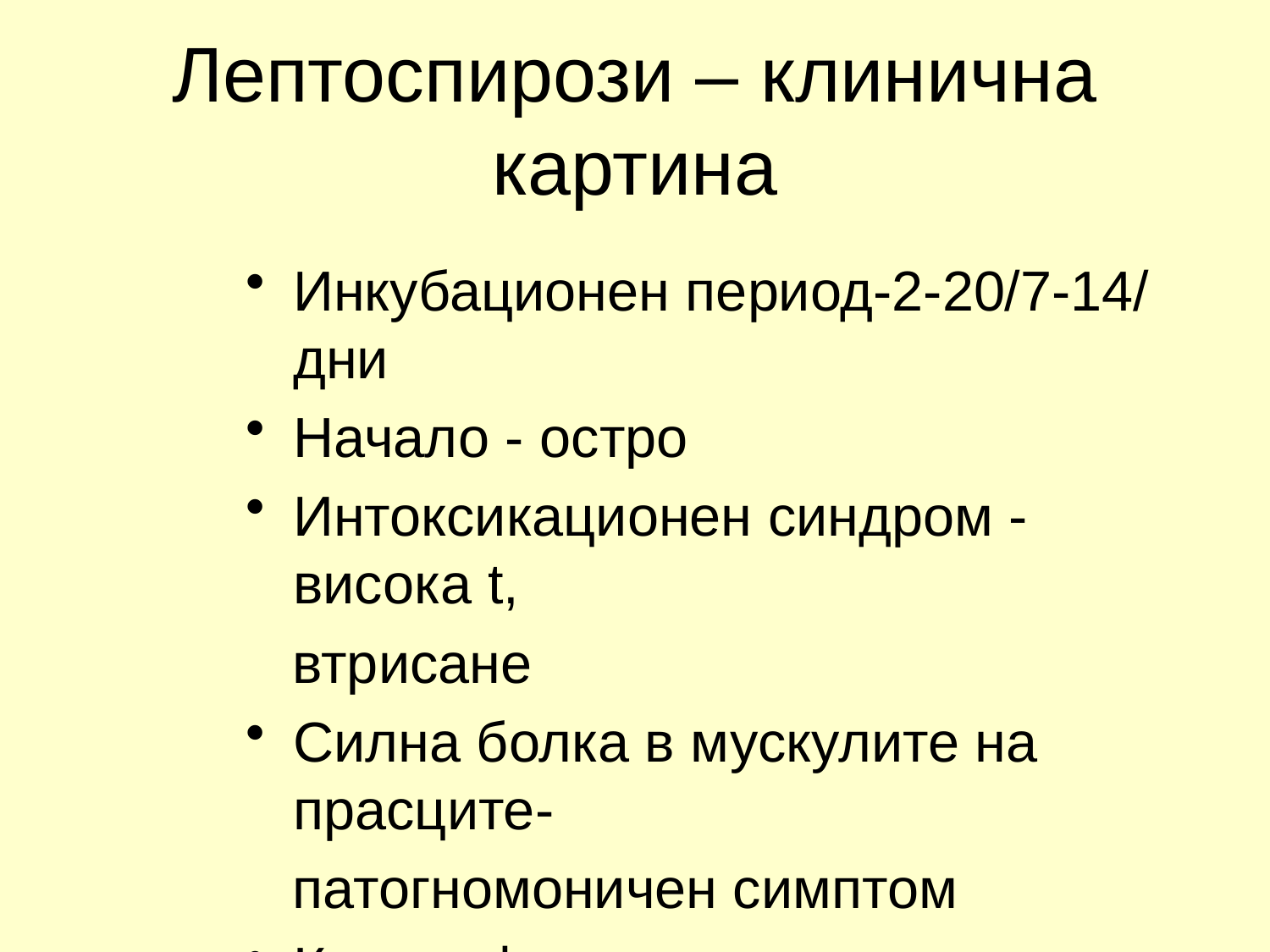

# Лептоспирози – клинична картина
Инкубационен период-2-20/7-14/ дни
Начало - остро
Интоксикационен синдром - висока t,
   втрисане
Силна болка в мускулите на прасците-
   патогномоничен симптом
Краниофарингеален синдром
Изразена адинамия